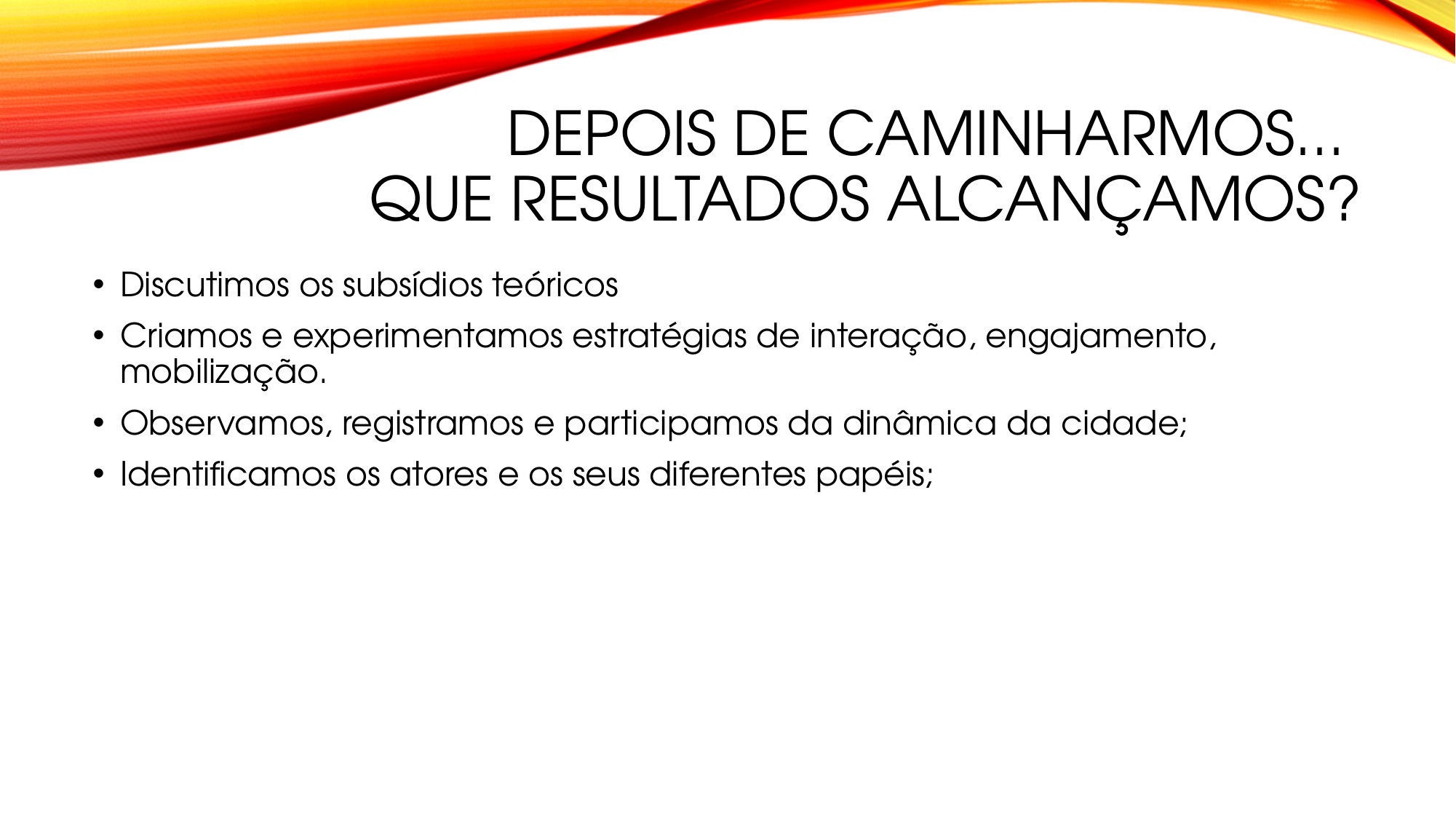

# Depois de caminharmos... Que resultados alcançamos?
Discutimos os subsídios teóricos
Criamos e experimentamos estratégias de interação, engajamento, mobilização.
Observamos, registramos e participamos da dinâmica da cidade;
Identificamos os atores e os seus diferentes papéis;